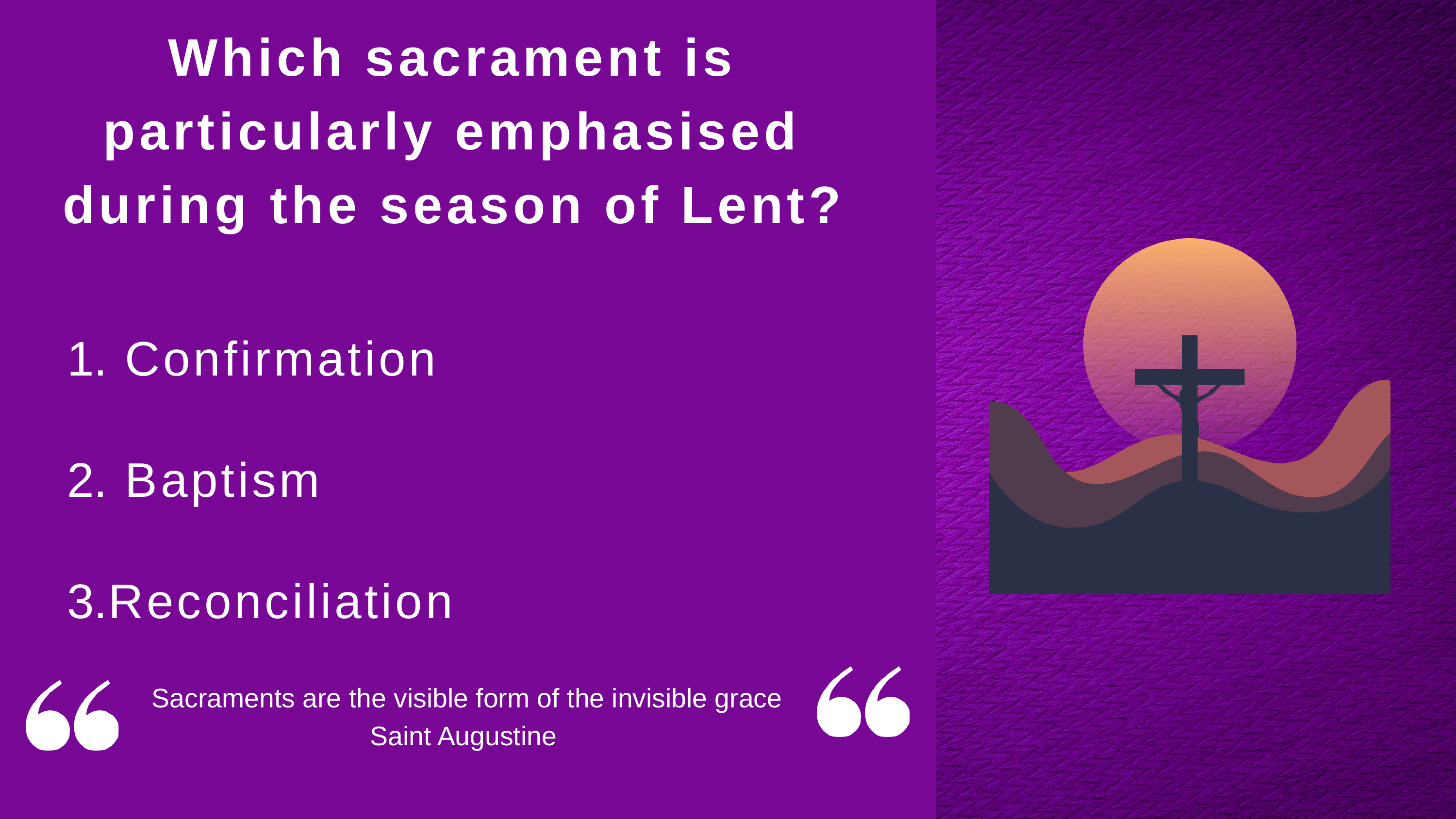

Which sacrament is particularly emphasised during the season of Lent?

 Confirmation
 Baptism
Reconciliation

Sacraments are the visible form of the invisible grace
Saint Augustine